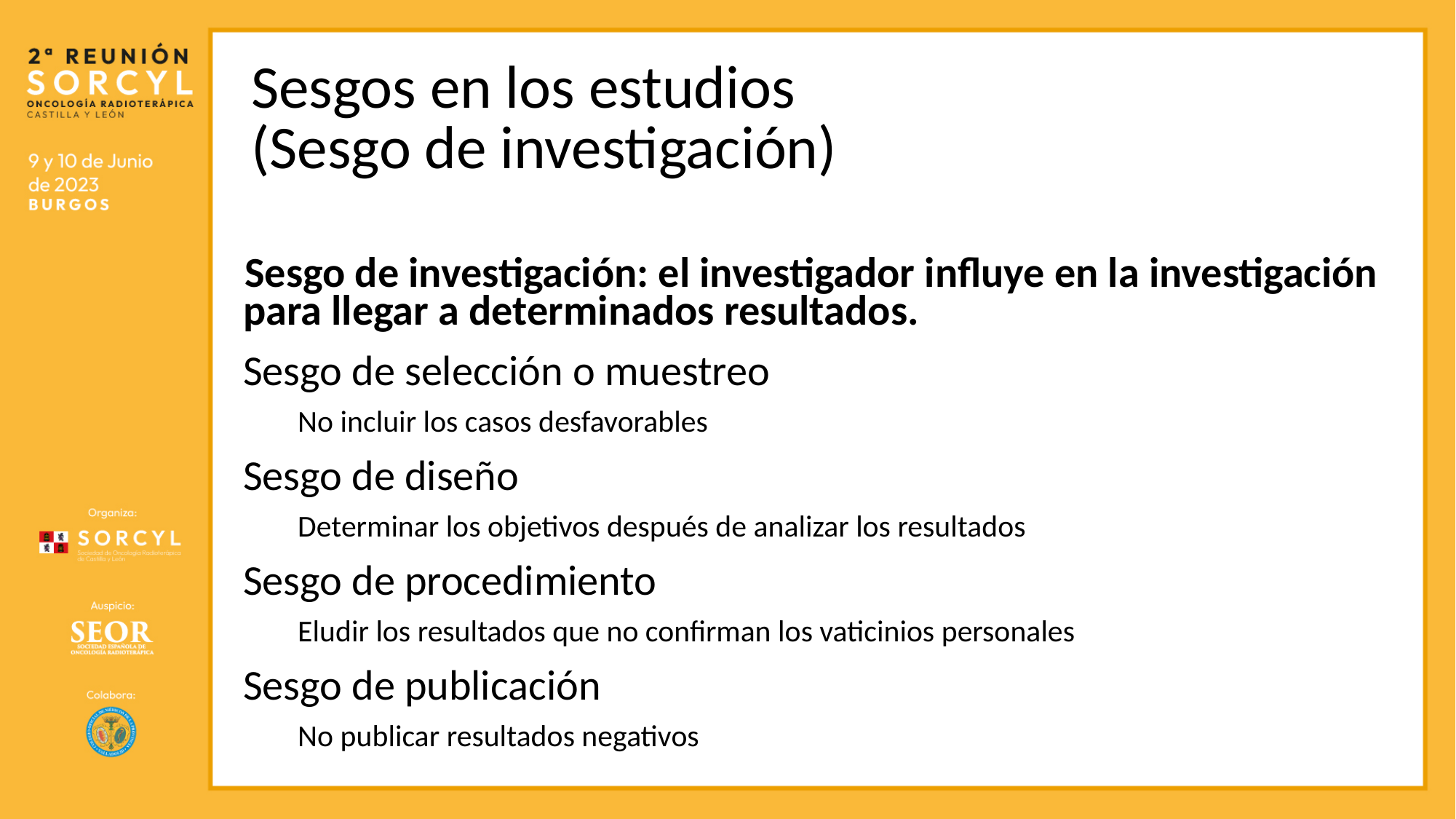

# Sesgos en los estudios (Sesgo de investigación)
Sesgo de investigación: el investigador influye en la investigación para llegar a determinados resultados.
Sesgo de selección o muestreo
No incluir los casos desfavorables
Sesgo de diseño
Determinar los objetivos después de analizar los resultados
Sesgo de procedimiento
Eludir los resultados que no confirman los vaticinios personales
Sesgo de publicación
No publicar resultados negativos